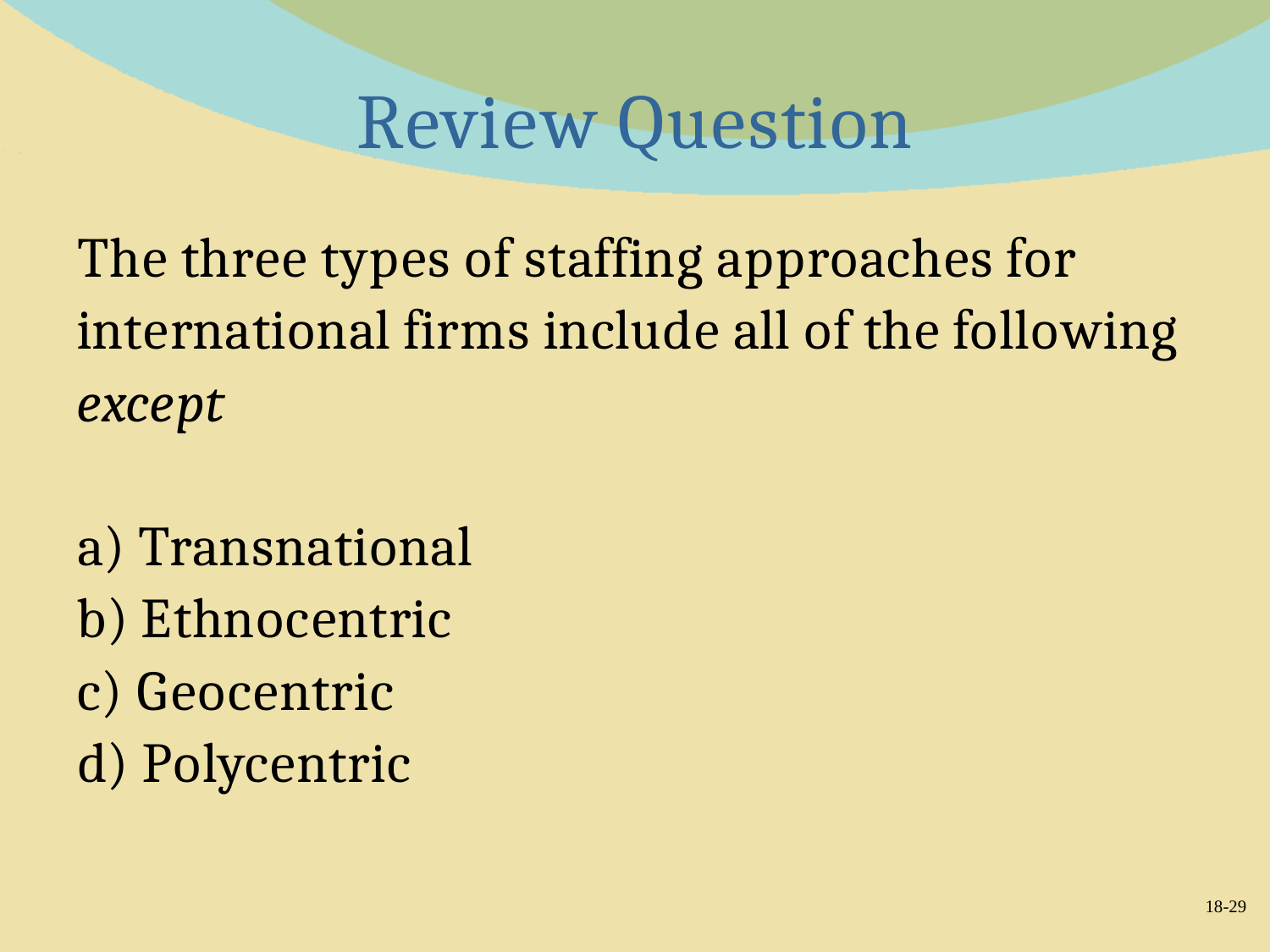

# Review Question
The three types of staffing approaches for
international firms include all of the following
except

a) Transnational
b) Ethnocentric
c) Geocentric
d) Polycentric

18-29